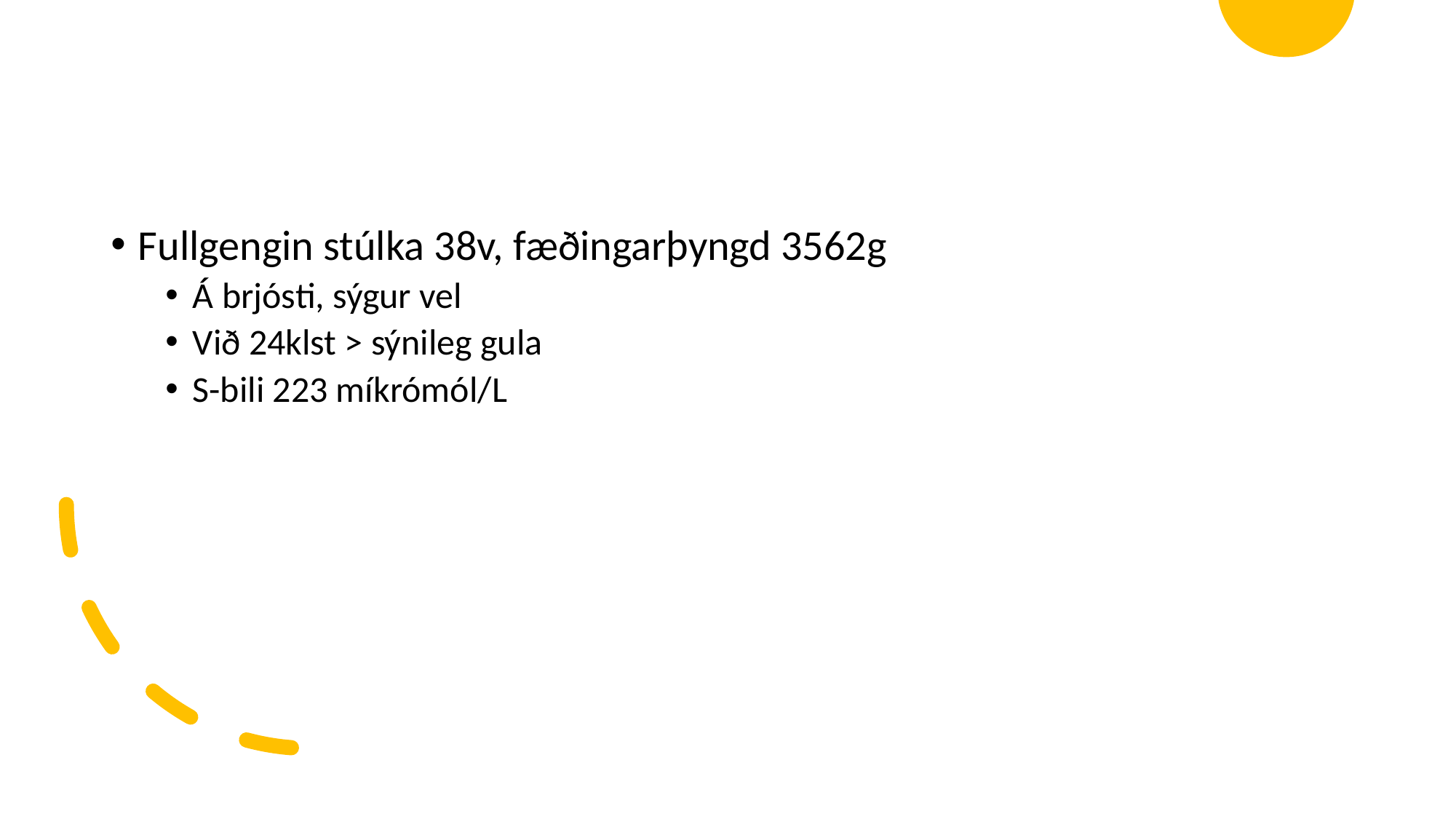

#
Fullgengin stúlka 38v, fæðingarþyngd 3562g
Á brjósti, sýgur vel
Við 24klst > sýnileg gula
S-bili 223 míkrómól/L